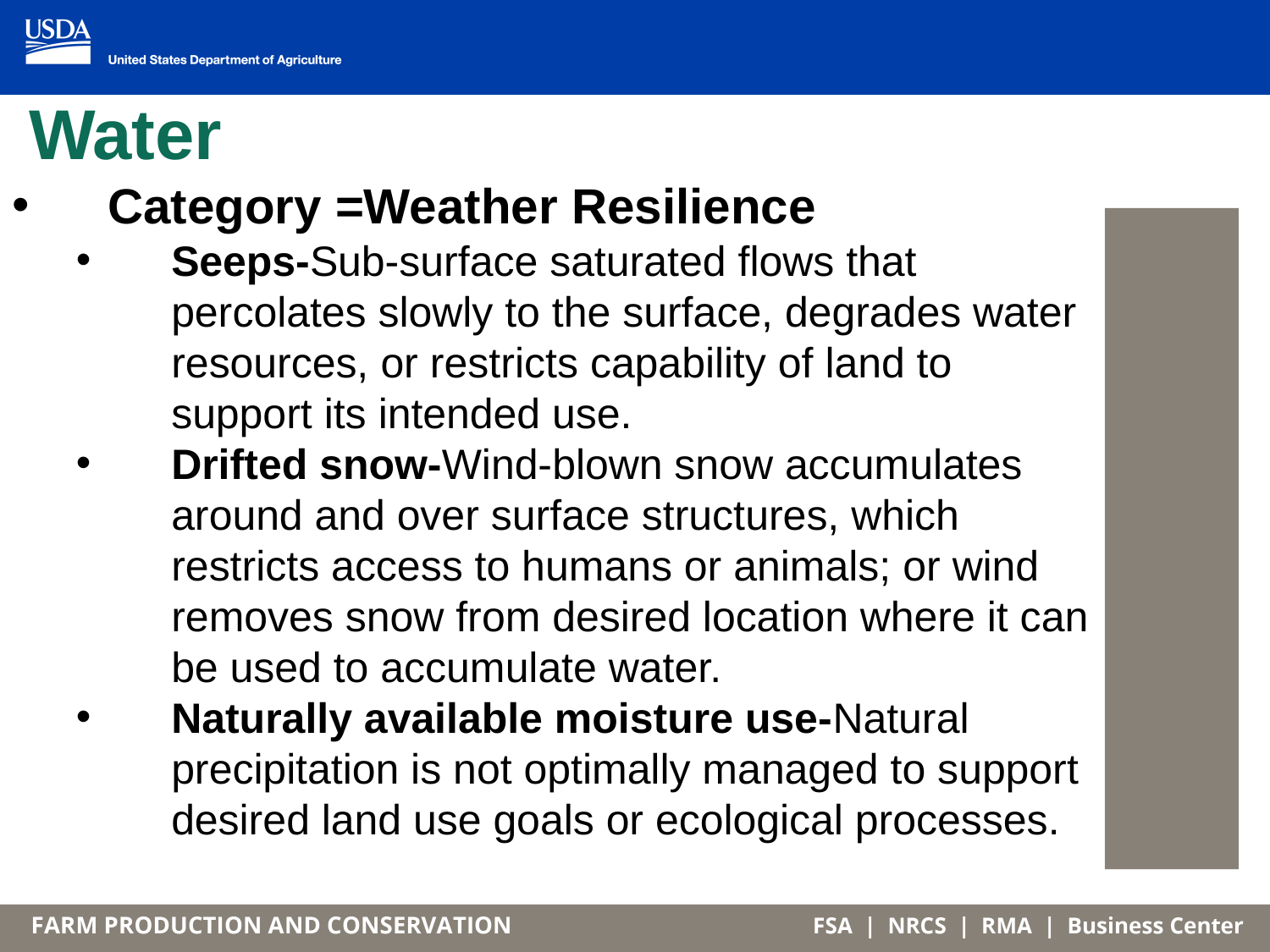

# Water
Category =Weather Resilience
Seeps-Sub-surface saturated flows that percolates slowly to the surface, degrades water resources, or restricts capability of land to support its intended use.
Drifted snow-Wind-blown snow accumulates around and over surface structures, which restricts access to humans or animals; or wind removes snow from desired location where it can be used to accumulate water.
Naturally available moisture use-Natural precipitation is not optimally managed to support desired land use goals or ecological processes.